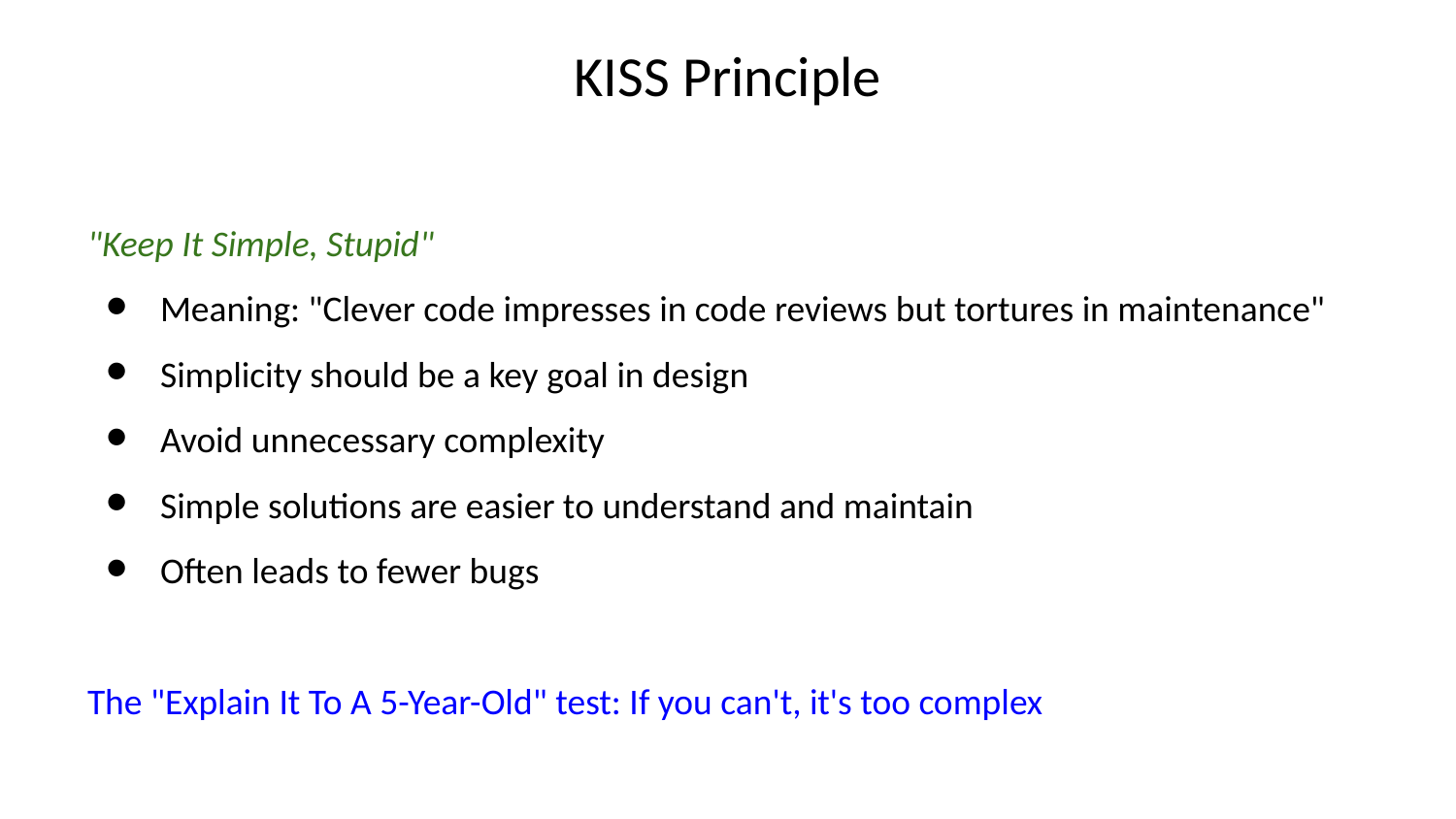

# KISS Principle
"Keep It Simple, Stupid"
Meaning: "Clever code impresses in code reviews but tortures in maintenance"
Simplicity should be a key goal in design
Avoid unnecessary complexity
Simple solutions are easier to understand and maintain
Often leads to fewer bugs

The "Explain It To A 5-Year-Old" test: If you can't, it's too complex